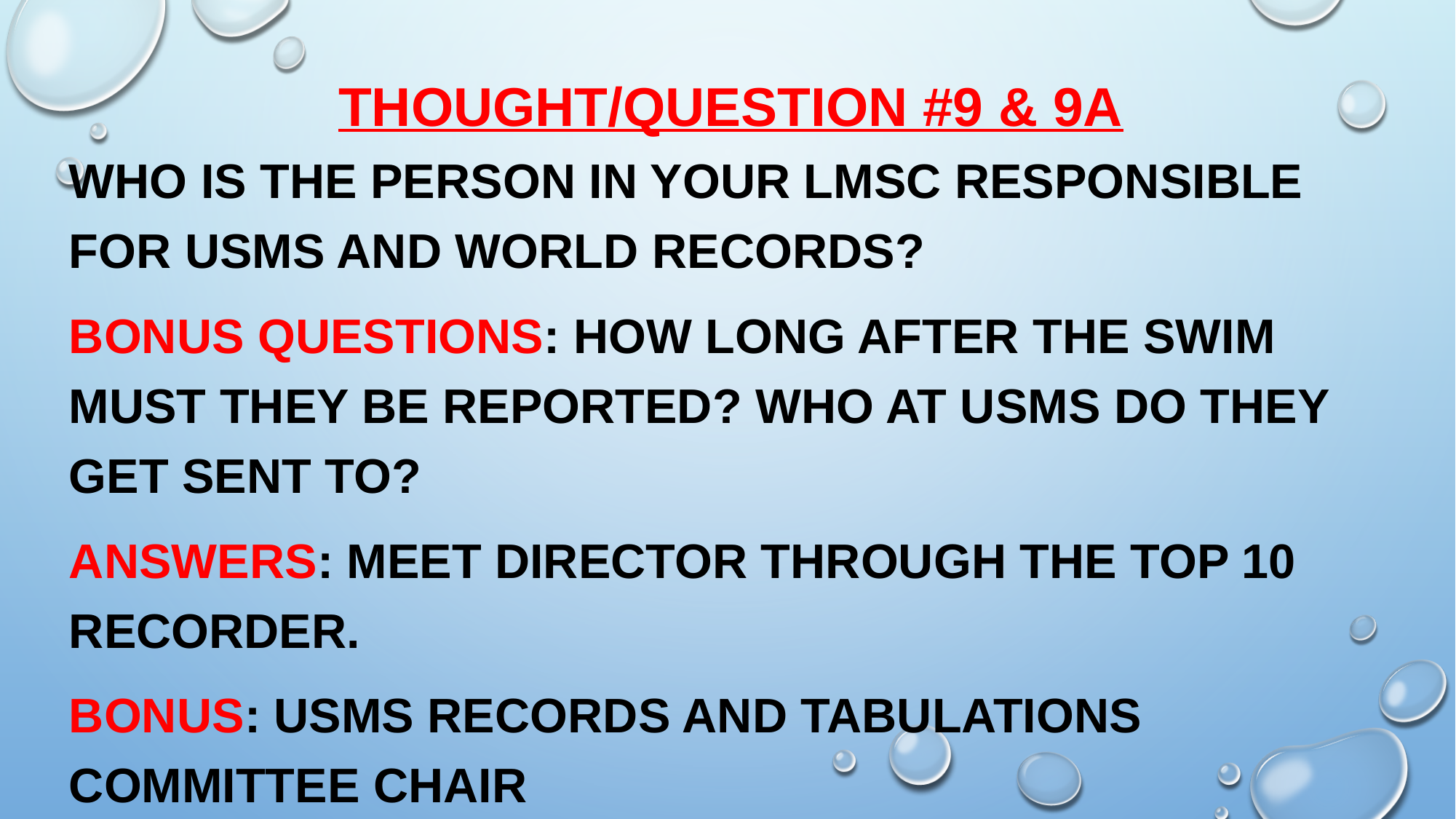

# Thought/Question #9 & 9A
Who is the person in your LMSC responsible for USMS and world records?
Bonus Questions: How long after the swim must they be reported? Who at USMS do they get sent to?
Answers: Meet director through the top 10 recorder.
Bonus: USMS Records and tabulations committee chair
Usms (90 days) World Records (60 days)
Mary Beth Windrath, Beaverton, ore.